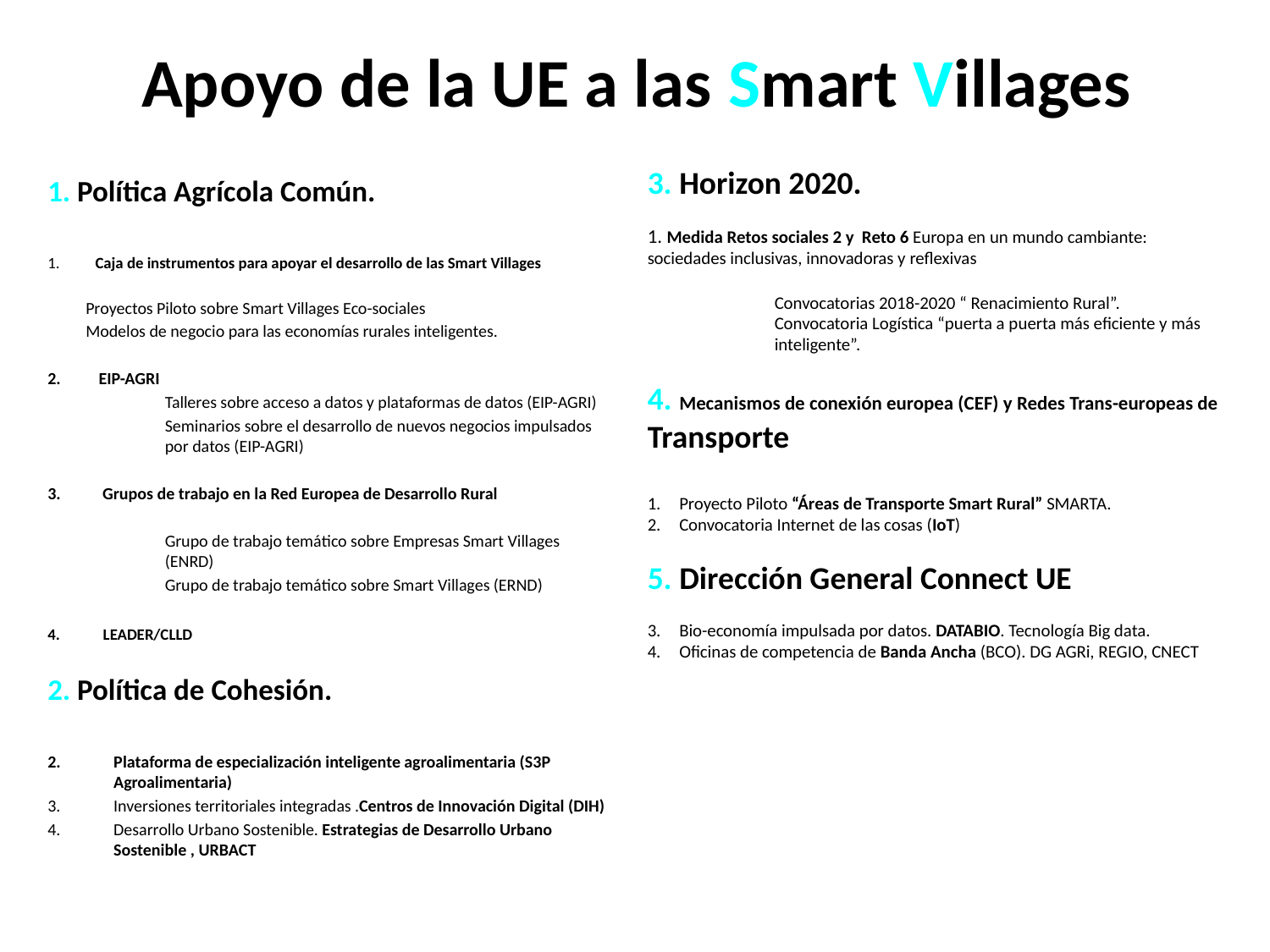

# Apoyo de la UE a las Smart Villages
3. Horizon 2020.

1. Medida Retos sociales 2 y  Reto 6 Europa en un mundo cambiante: sociedades inclusivas, innovadoras y reflexivas

Convocatorias 2018-2020 “ Renacimiento Rural”.
Convocatoria Logística “puerta a puerta más eficiente y más inteligente”.

4. Mecanismos de conexión europea (CEF) y Redes Trans-europeas de Transporte

Proyecto Piloto “Áreas de Transporte Smart Rural” SMARTA.
Convocatoria Internet de las cosas (IoT)

5. Dirección General Connect UE

Bio-economía impulsada por datos. DATABIO. Tecnología Big data.
Oficinas de competencia de Banda Ancha (BCO). DG AGRi, REGIO, CNECT

1. Política Agrícola Común.

 Caja de instrumentos para apoyar el desarrollo de las Smart Villages

	Proyectos Piloto sobre Smart Villages Eco-sociales
	Modelos de negocio para las economías rurales inteligentes.

2.          EIP-AGRI
Talleres sobre acceso a datos y plataformas de datos (EIP-AGRI)
Seminarios sobre el desarrollo de nuevos negocios impulsados por datos (EIP-AGRI)

3.           Grupos de trabajo en la Red Europea de Desarrollo Rural

Grupo de trabajo temático sobre Empresas Smart Villages (ENRD)
Grupo de trabajo temático sobre Smart Villages (ERND)

4.            LEADER/CLLD

2. Política de Cohesión.

Plataforma de especialización inteligente agroalimentaria (S3P Agroalimentaria)
Inversiones territoriales integradas .Centros de Innovación Digital (DIH)
Desarrollo Urbano Sostenible. Estrategias de Desarrollo Urbano Sostenible , URBACT